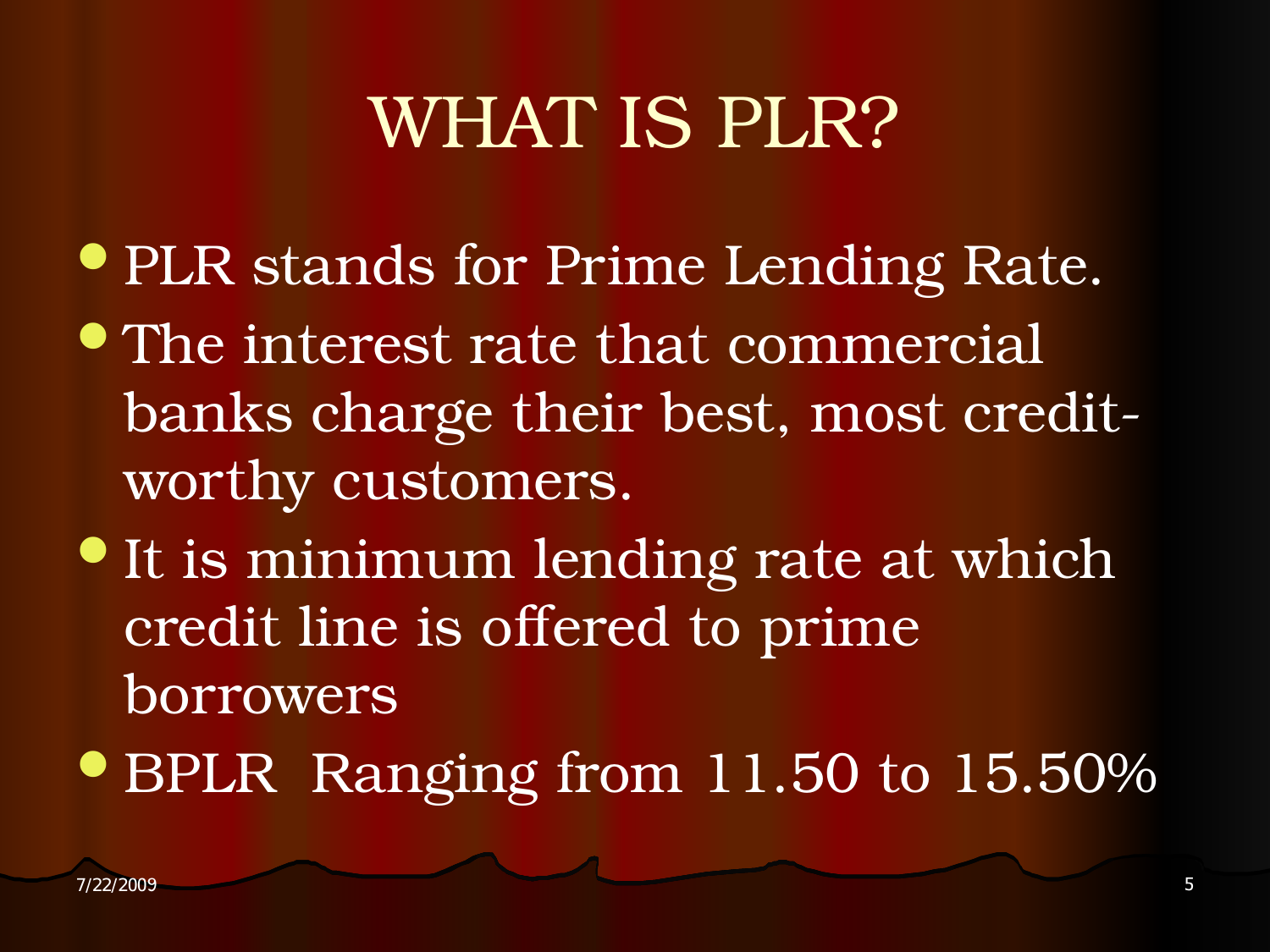

# WHAT IS PLR?
PLR stands for Prime Lending Rate.
The interest rate that commercial banks charge their best, most credit-worthy customers.
It is minimum lending rate at which credit line is offered to prime borrowers
BPLR  Ranging from 11.50 to 15.50%
5
7/22/2009